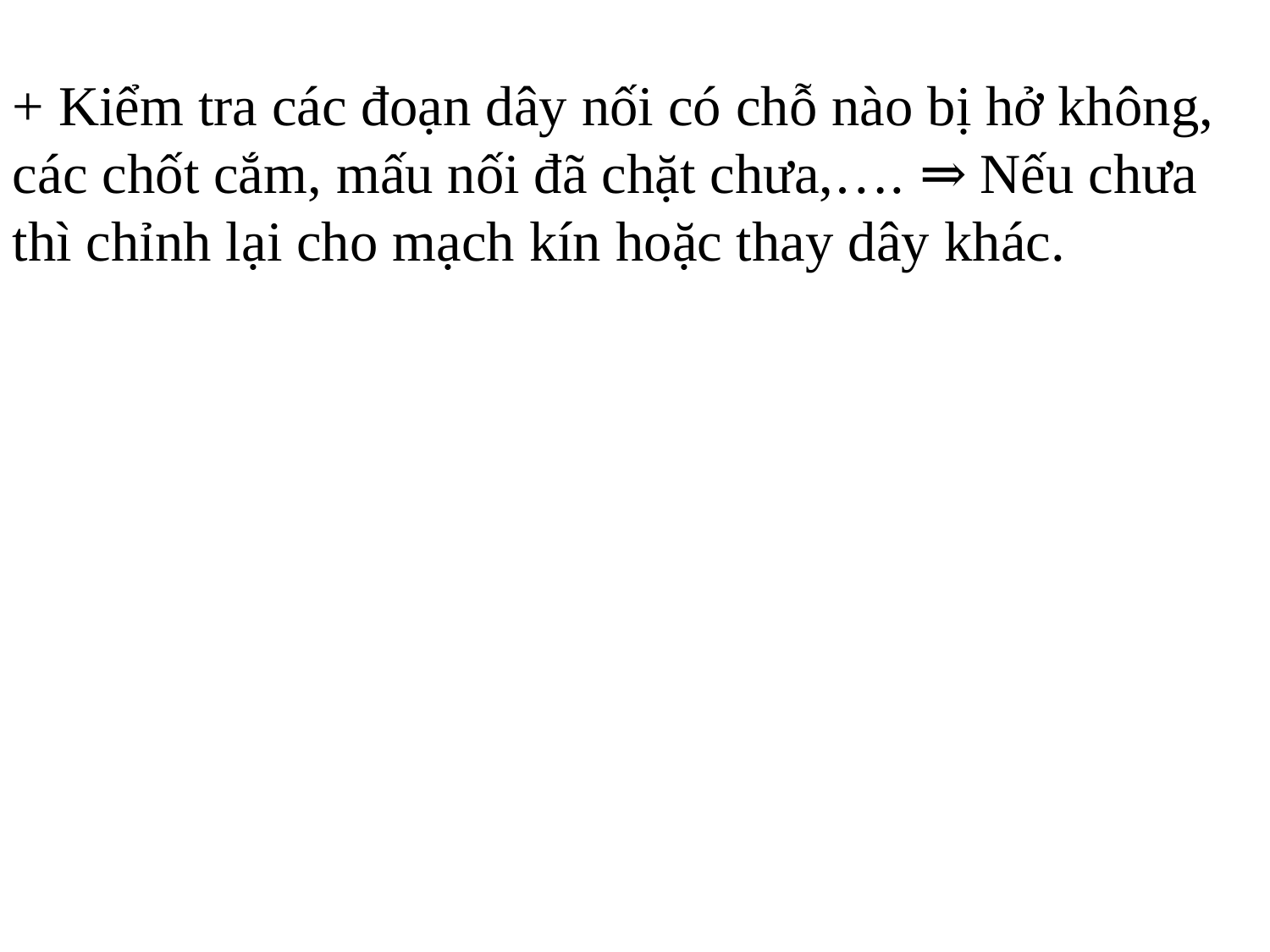

+ Kiểm tra các đoạn dây nối có chỗ nào bị hở không, các chốt cắm, mấu nối đã chặt chưa,…. ⇒ Nếu chưa thì chỉnh lại cho mạch kín hoặc thay dây khác.